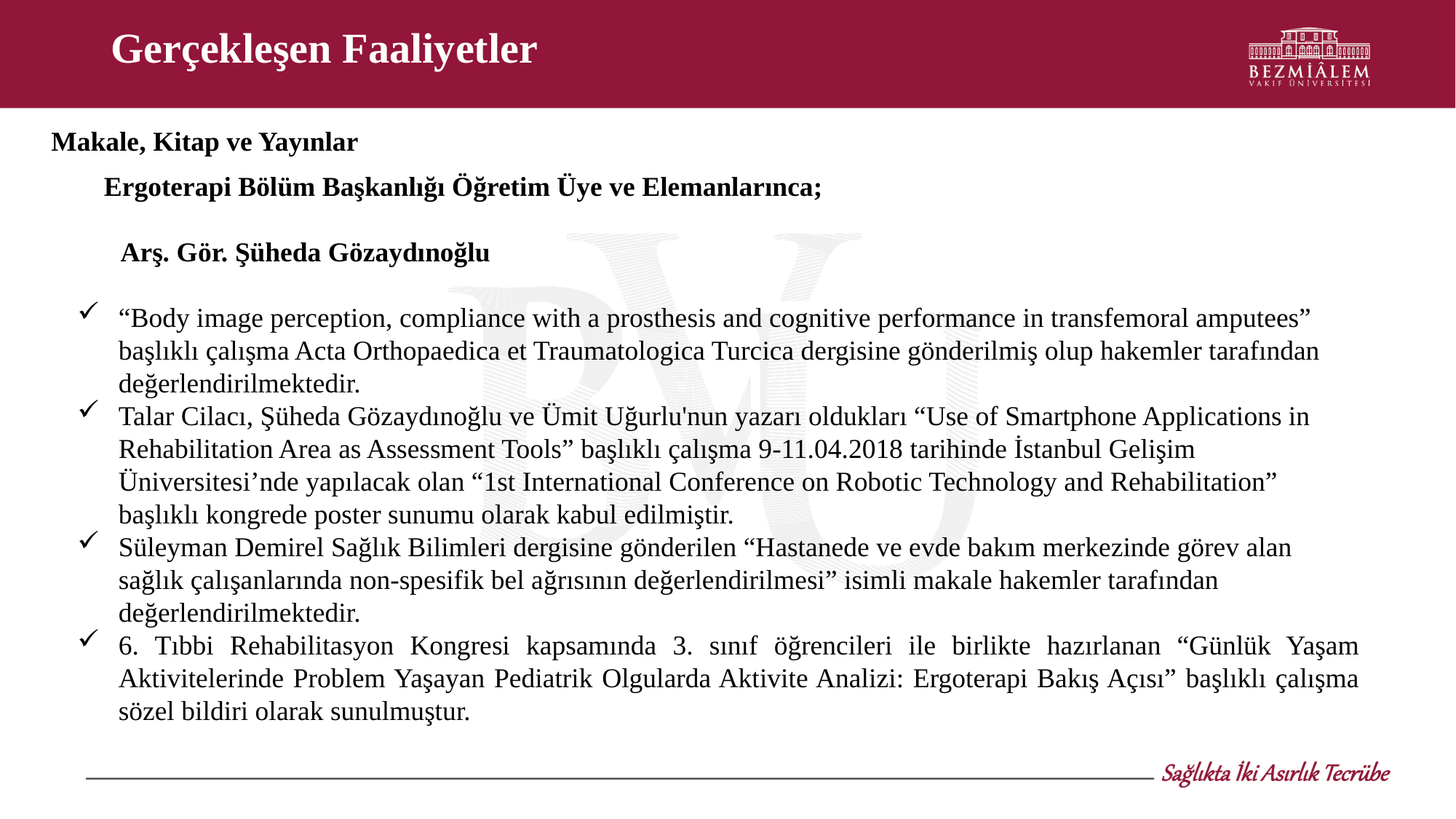

# Gerçekleşen Faaliyetler
Makale, Kitap ve Yayınlar

Ergoterapi Bölüm Başkanlığı Öğretim Üye ve Elemanlarınca;

Arş. Gör. Şüheda Gözaydınoğlu

“Body image perception, compliance with a prosthesis and cognitive performance in transfemoral amputees” başlıklı çalışma Acta Orthopaedica et Traumatologica Turcica dergisine gönderilmiş olup hakemler tarafından değerlendirilmektedir.
Talar Cilacı, Şüheda Gözaydınoğlu ve Ümit Uğurlu'nun yazarı oldukları “Use of Smartphone Applications in Rehabilitation Area as Assessment Tools” başlıklı çalışma 9-11.04.2018 tarihinde İstanbul Gelişim Üniversitesi’nde yapılacak olan “1st International Conference on Robotic Technology and Rehabilitation” başlıklı kongrede poster sunumu olarak kabul edilmiştir.
Süleyman Demirel Sağlık Bilimleri dergisine gönderilen “Hastanede ve evde bakım merkezinde görev alan sağlık çalışanlarında non-spesifik bel ağrısının değerlendirilmesi” isimli makale hakemler tarafından değerlendirilmektedir.
6. Tıbbi Rehabilitasyon Kongresi kapsamında 3. sınıf öğrencileri ile birlikte hazırlanan “Günlük Yaşam Aktivitelerinde Problem Yaşayan Pediatrik Olgularda Aktivite Analizi: Ergoterapi Bakış Açısı” başlıklı çalışma sözel bildiri olarak sunulmuştur.